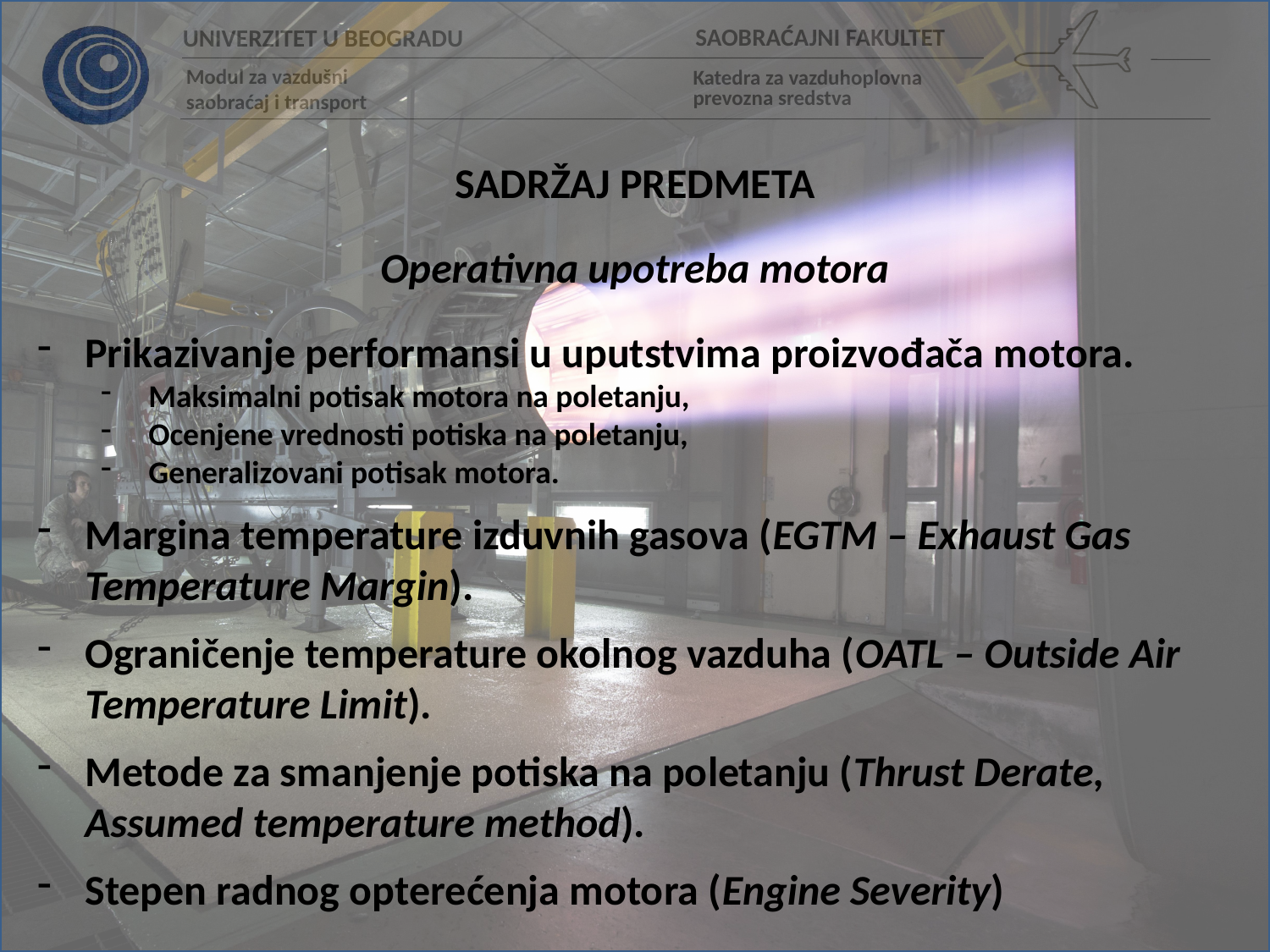

SADRŽAJ PREDMETA

Operativna upotreba motora

Prikazivanje performansi u uputstvima proizvođača motora.
Maksimalni potisak motora na poletanju,
Ocenjene vrednosti potiska na poletanju,
Generalizovani potisak motora.

Margina temperature izduvnih gasova (EGTM – Exhaust Gas Temperature Margin).

Ograničenje temperature okolnog vazduha (OATL – Outside Air Temperature Limit).

Metode za smanjenje potiska na poletanju (Thrust Derate, Assumed temperature method).

Stepen radnog opterećenja motora (Engine Severity)